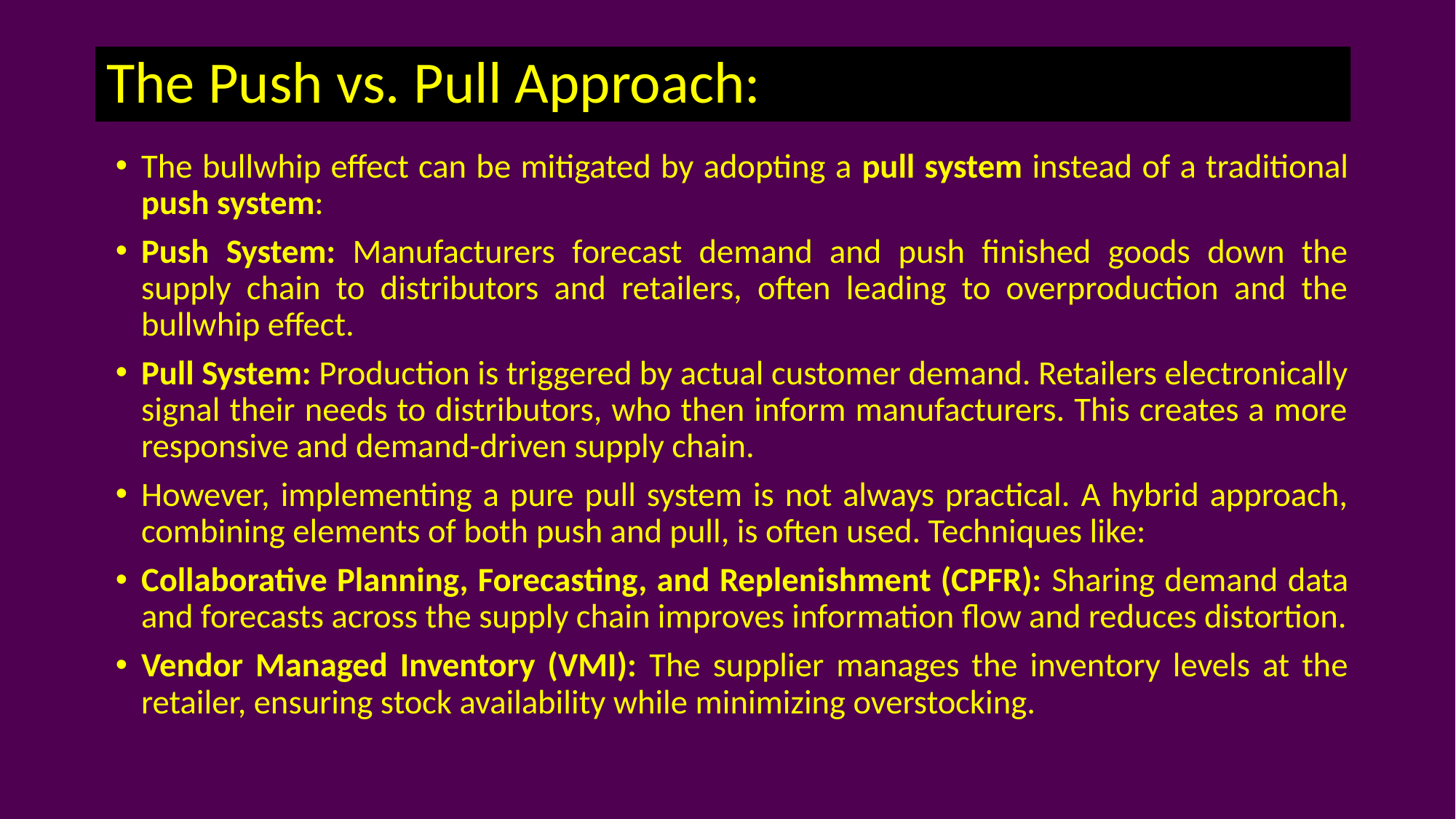

# The Push vs. Pull Approach:
The bullwhip effect can be mitigated by adopting a pull system instead of a traditional push system:
Push System: Manufacturers forecast demand and push finished goods down the supply chain to distributors and retailers, often leading to overproduction and the bullwhip effect.
Pull System: Production is triggered by actual customer demand. Retailers electronically signal their needs to distributors, who then inform manufacturers. This creates a more responsive and demand-driven supply chain.
However, implementing a pure pull system is not always practical. A hybrid approach, combining elements of both push and pull, is often used. Techniques like:
Collaborative Planning, Forecasting, and Replenishment (CPFR): Sharing demand data and forecasts across the supply chain improves information flow and reduces distortion.
Vendor Managed Inventory (VMI): The supplier manages the inventory levels at the retailer, ensuring stock availability while minimizing overstocking.